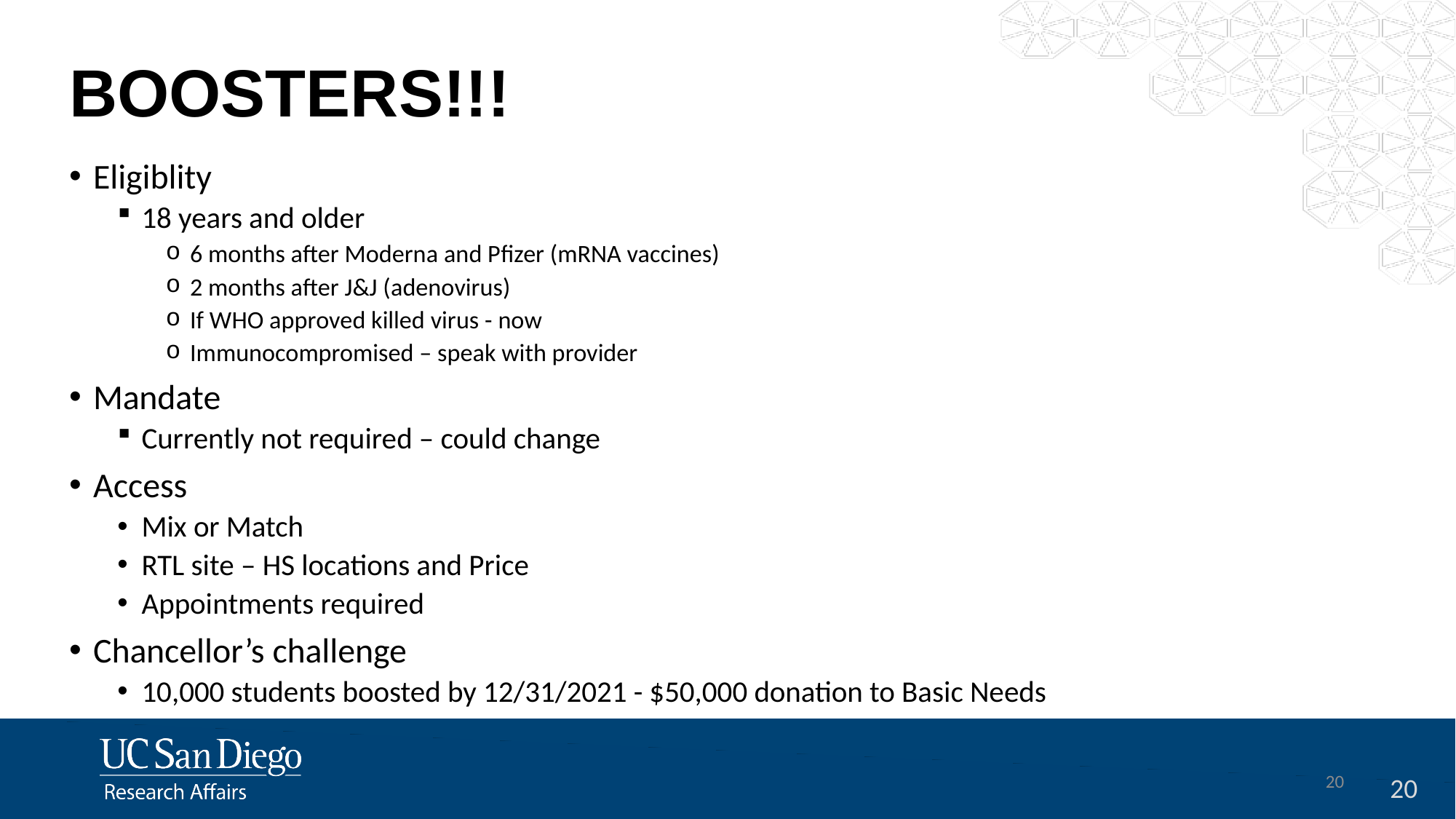

# BOOSTERS!!!
Eligiblity
18 years and older
6 months after Moderna and Pfizer (mRNA vaccines)
2 months after J&J (adenovirus)
If WHO approved killed virus - now
Immunocompromised – speak with provider
Mandate
Currently not required – could change
Access
Mix or Match
RTL site – HS locations and Price
Appointments required
Chancellor’s challenge
10,000 students boosted by 12/31/2021 - $50,000 donation to Basic Needs

20